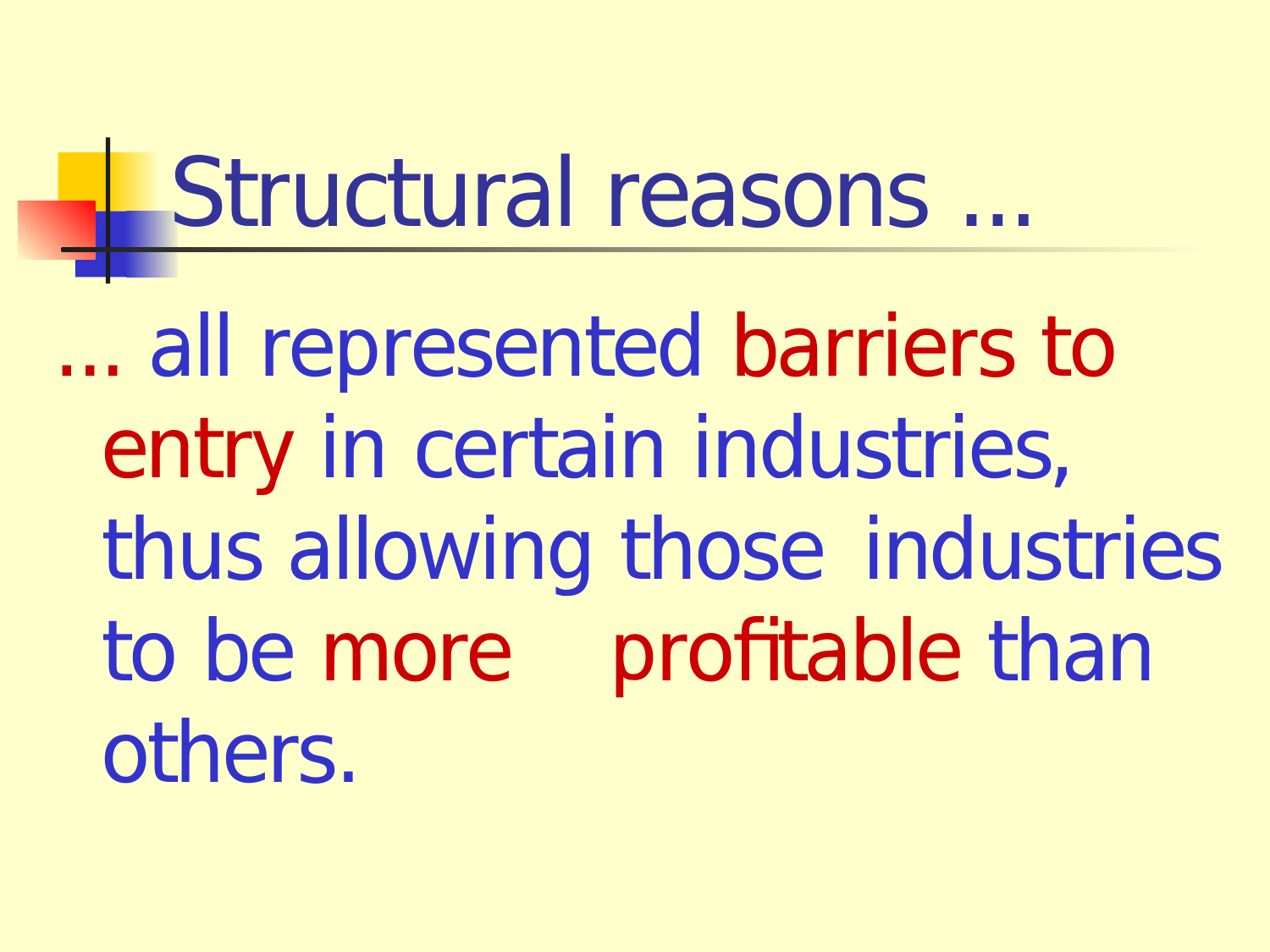

# Structural reasons …
… all represented barriers to 	entry in certain industries, 	thus allowing those 	industries to be more 	profitable than others.